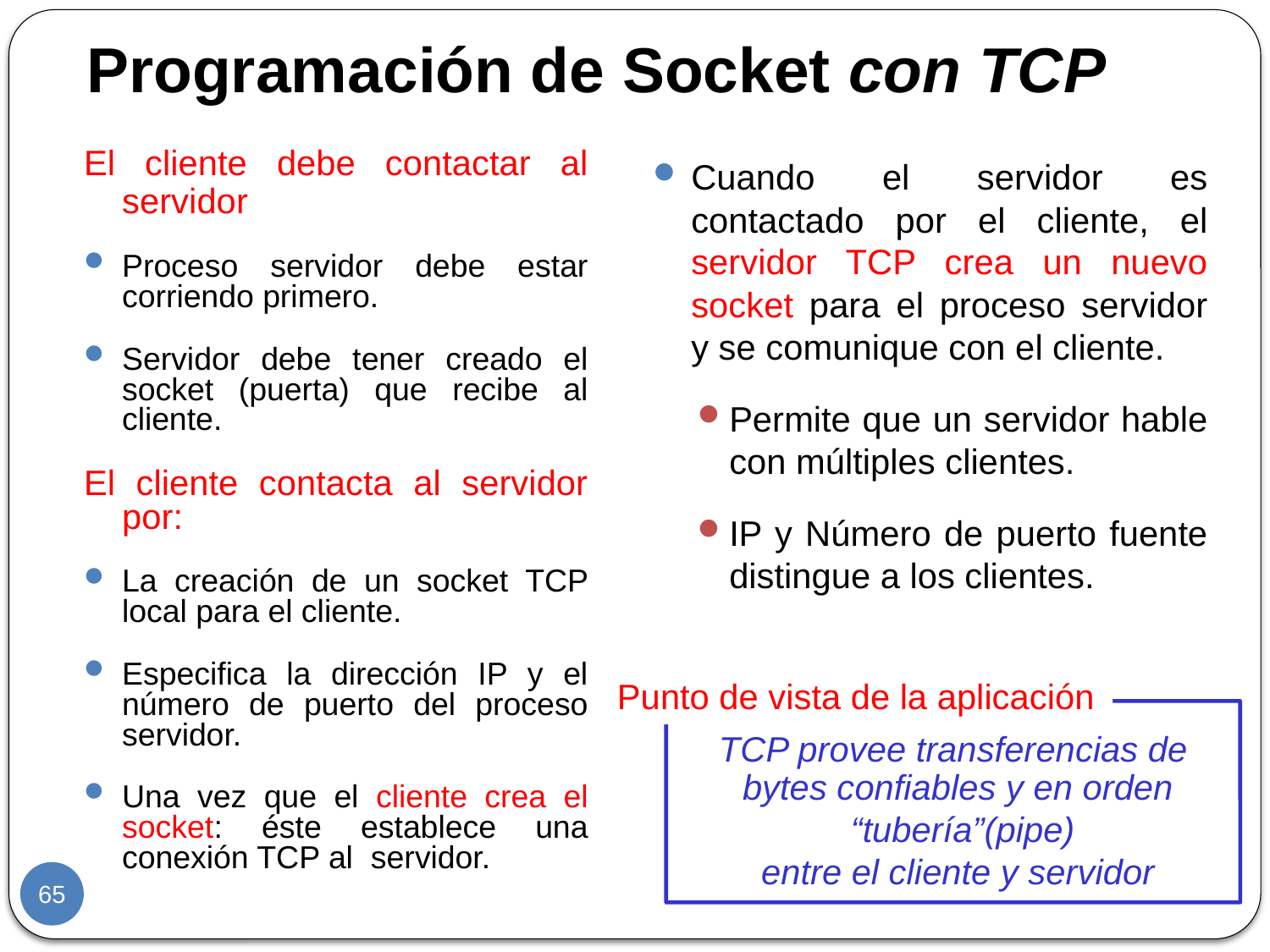

Programación de Socket con TCP
El cliente debe contactar al servidor
Proceso servidor debe estar corriendo primero.
Servidor debe tener creado el socket (puerta) que recibe al cliente.
El cliente contacta al servidor por:
La creación de un socket TCP local para el cliente.
Especifica la dirección IP y el número de puerto del proceso servidor.
Una vez que el cliente crea el socket: éste establece una conexión TCP al  servidor.

Cuando el servidor es contactado por el cliente, el servidor TCP crea un nuevo socket para el proceso servidor y se comunique con el cliente.
Permite que un servidor hable con múltiples clientes.
IP y Número de puerto fuente distingue a los clientes.
Punto de vista de la aplicación

TCP provee transferencias de
bytes confiables y en orden
 “tubería”(pipe)
entre el cliente y servidor
65